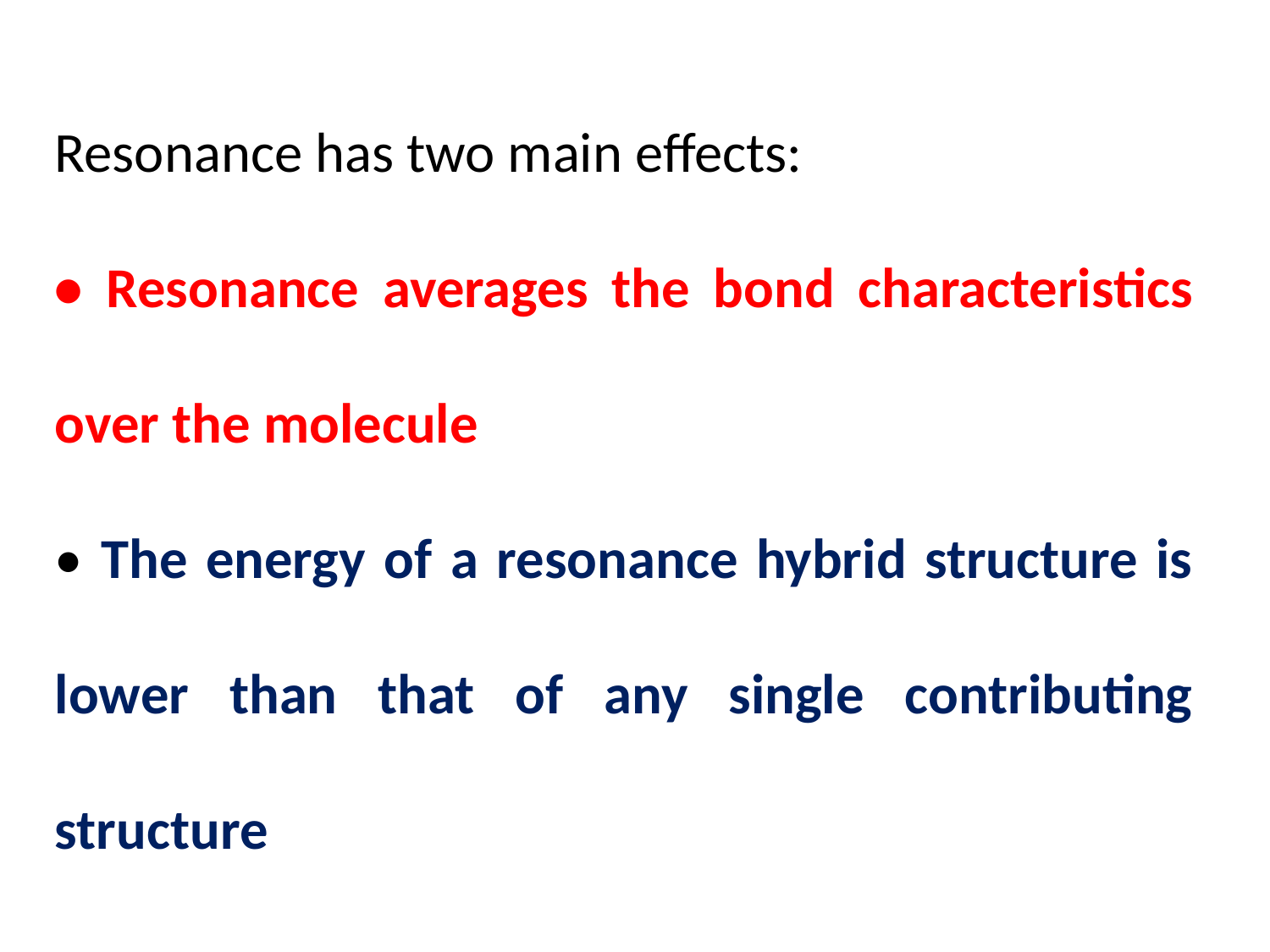

Resonance has two main effects:
• Resonance averages the bond characteristics over the molecule
• The energy of a resonance hybrid structure is lower than that of any single contributing structure